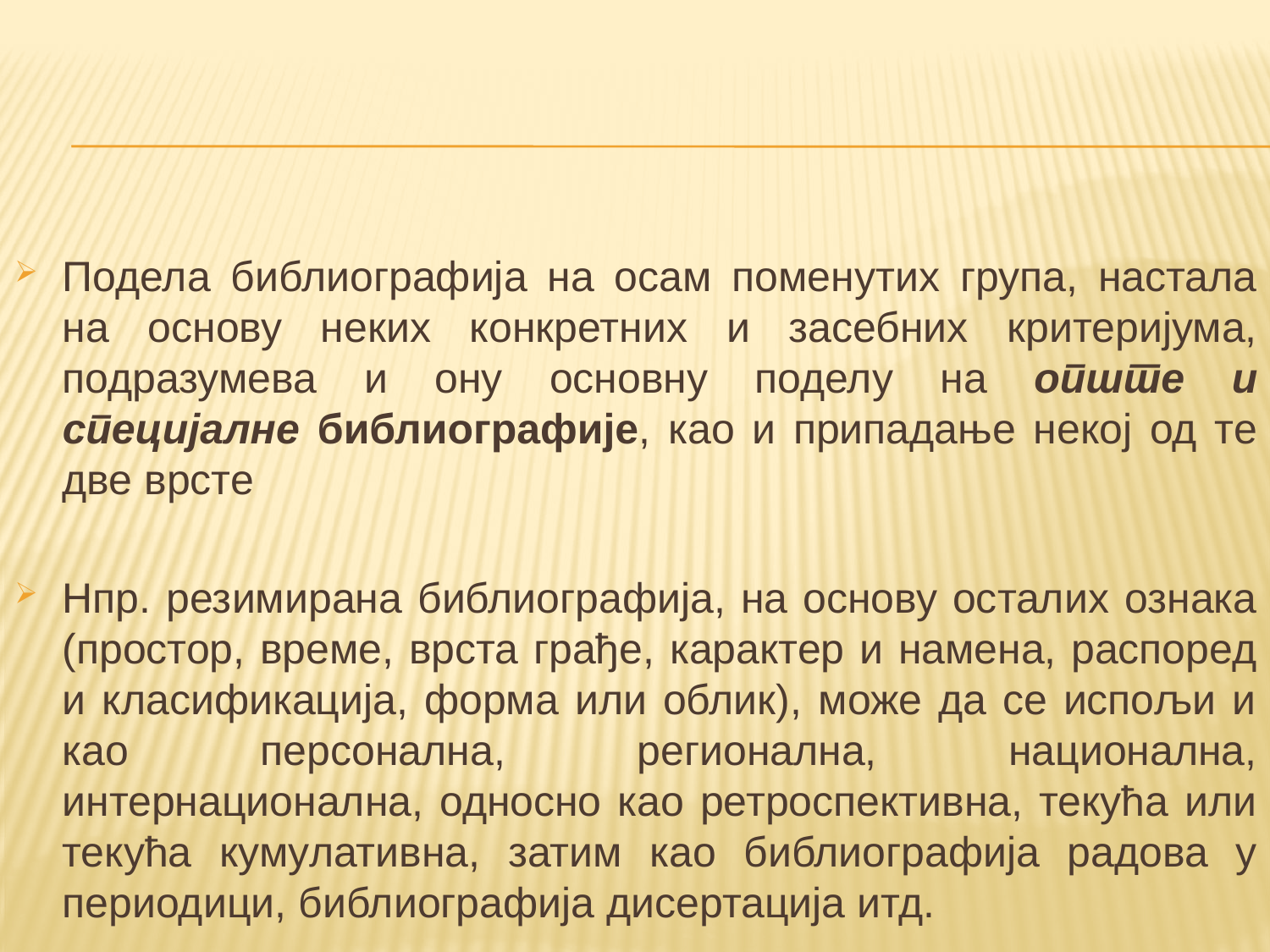

Подела библиографија на осам поменутих група, настала на основу неких конкретних и засебних критеријума, подразумева и ону основну поделу на опште u специјалне библиографије, као и припадање некој од те две врсте

Нпр. резимирана библиографија, на основу осталих ознака (простор, време, врста грађе, карактер и намена, распоред и класификација, форма или облик), може да се испољи и као персонална, регионална, национална, интернационална, односно као ретроспективна, текућа или текућа кумулативна, затим као библиографија радова у периодици, библиографија дисертација итд.